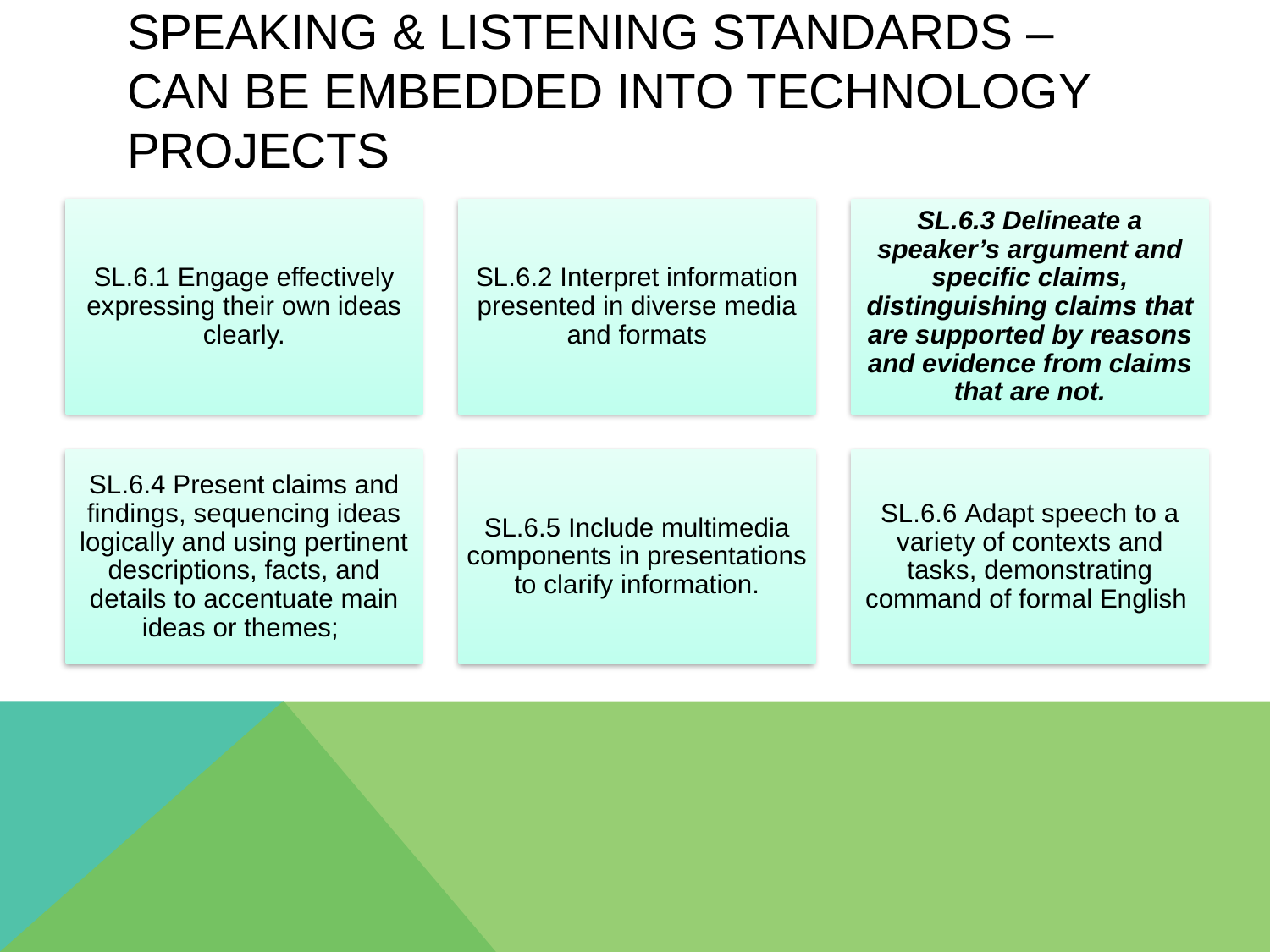

# Speaking & Listening Standards – Can be embedded into technology projects
SL.6.1 Engage effectively expressing their own ideas clearly.
SL.6.2 Interpret information presented in diverse media and formats
SL.6.3 Delineate a speaker’s argument and specific claims, distinguishing claims that are supported by reasons and evidence from claims that are not.
SL.6.4 Present claims and findings, sequencing ideas logically and using pertinent descriptions, facts, and details to accentuate main ideas or themes;
SL.6.5 Include multimedia components in presentations to clarify information.
SL.6.6 Adapt speech to a variety of contexts and tasks, demonstrating command of formal English